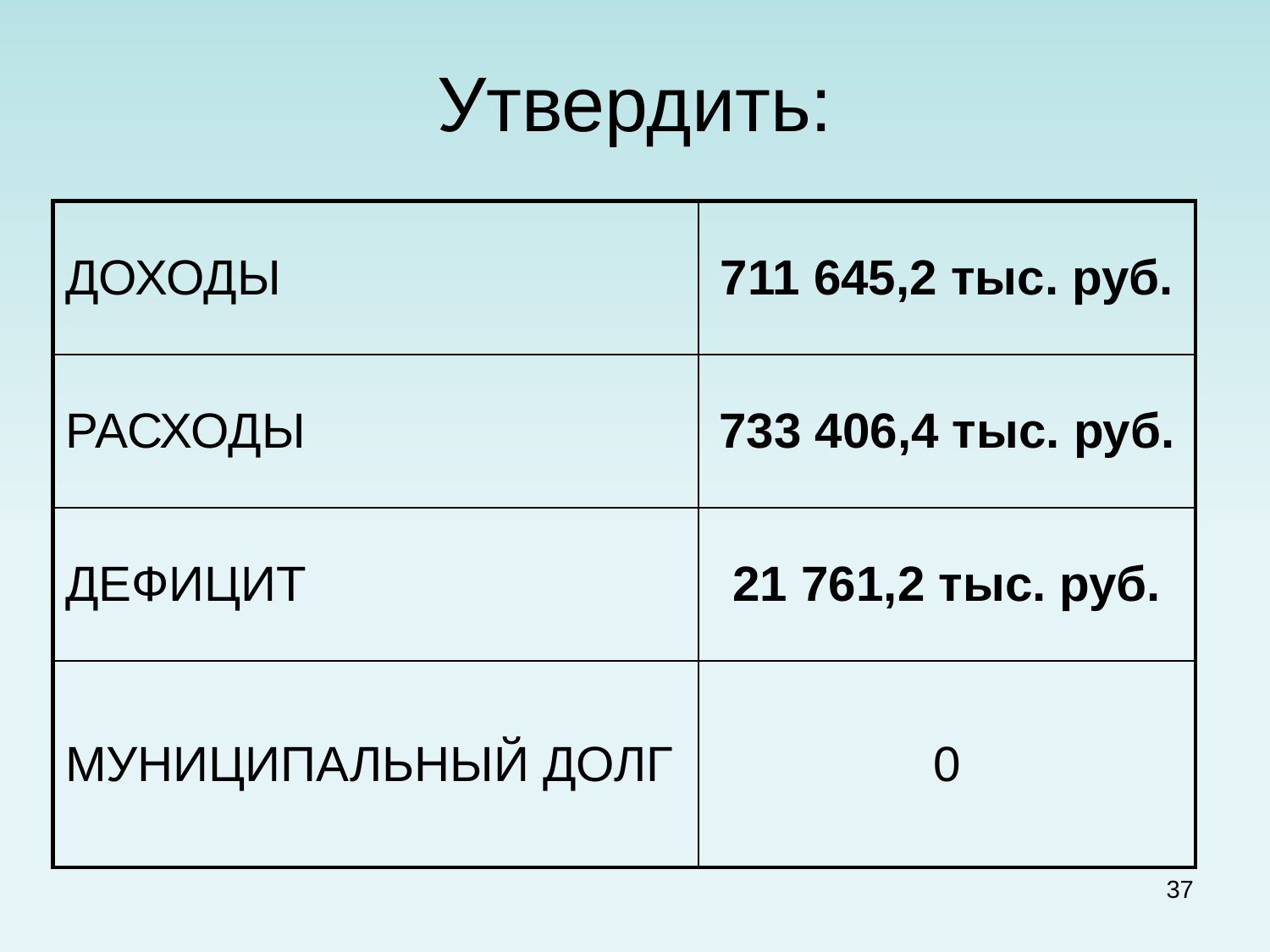

# Утвердить:
| ДОХОДЫ | 711 645,2 тыс. руб. |
| --- | --- |
| РАСХОДЫ | 733 406,4 тыс. руб. |
| ДЕФИЦИТ | 21 761,2 тыс. руб. |
| МУНИЦИПАЛЬНЫЙ ДОЛГ | 0 |
37